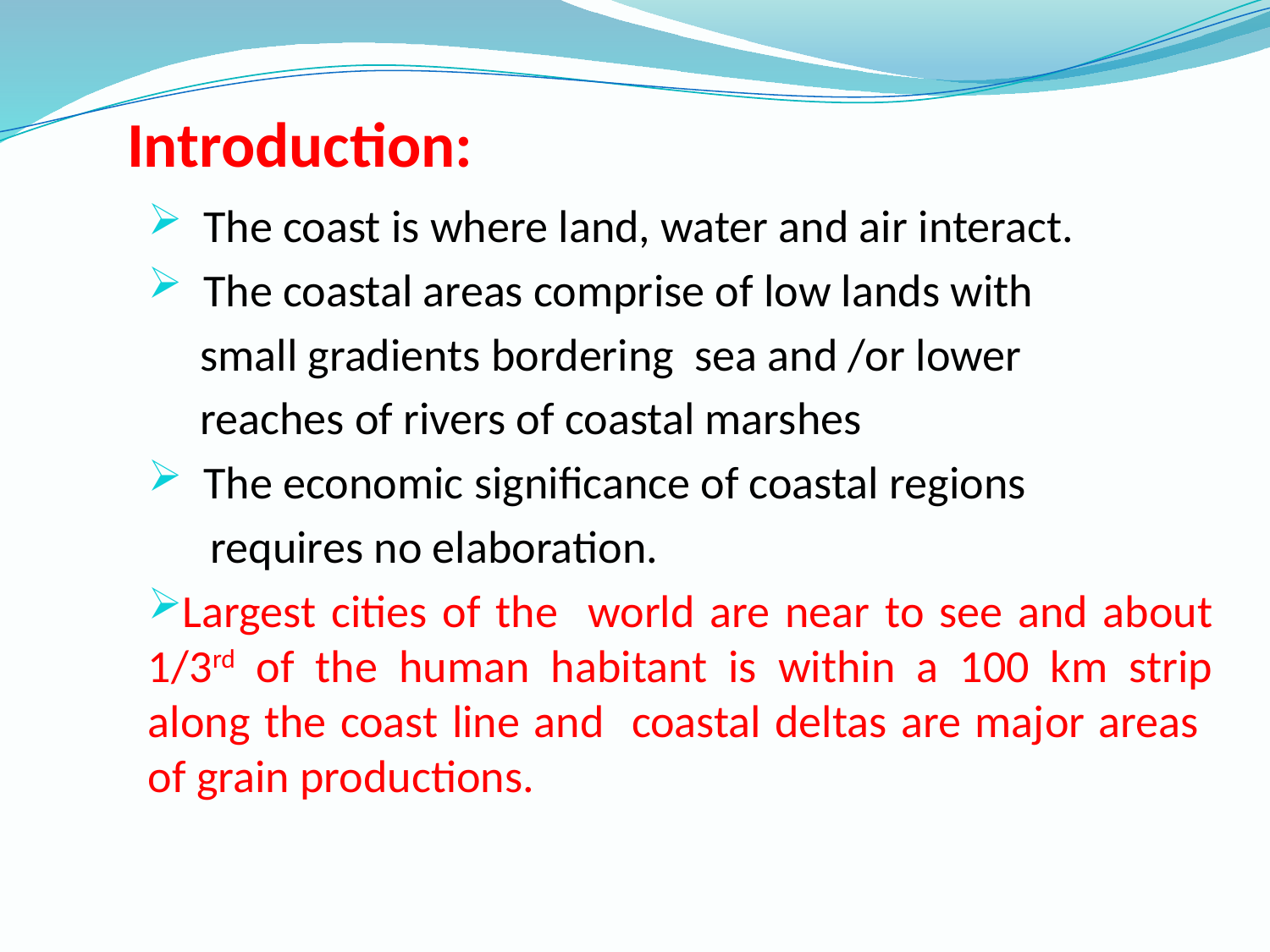

# Introduction:
  The coast is where land, water and air interact.
  The coastal areas comprise of low lands with
     small gradients bordering  sea and /or lower
     reaches of rivers of coastal marshes
  The economic significance of coastal regions
      requires no elaboration.
Largest cities of the  world are near to see and about 1/3rd of the human habitant is within a 100 km strip along the coast line and  coastal deltas are major areas  of grain productions.